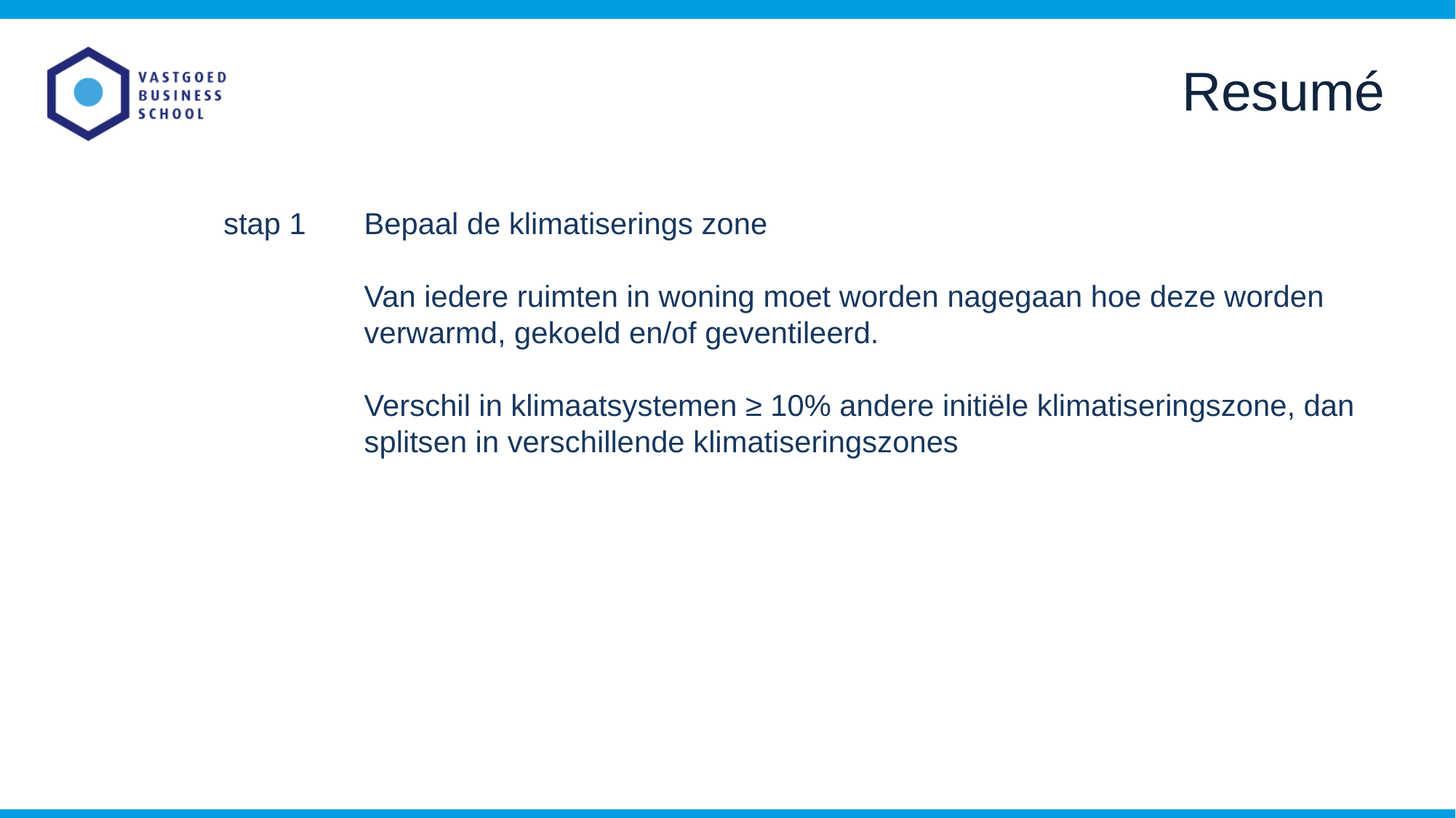

Resumé
stap 1
Bepaal de klimatiserings zone

Van iedere ruimten in woning moet worden nagegaan hoe deze worden verwarmd, gekoeld en/of geventileerd.

Verschil in klimaatsystemen ≥ 10% andere initiële klimatiseringszone, dan splitsen in verschillende klimatiseringszones